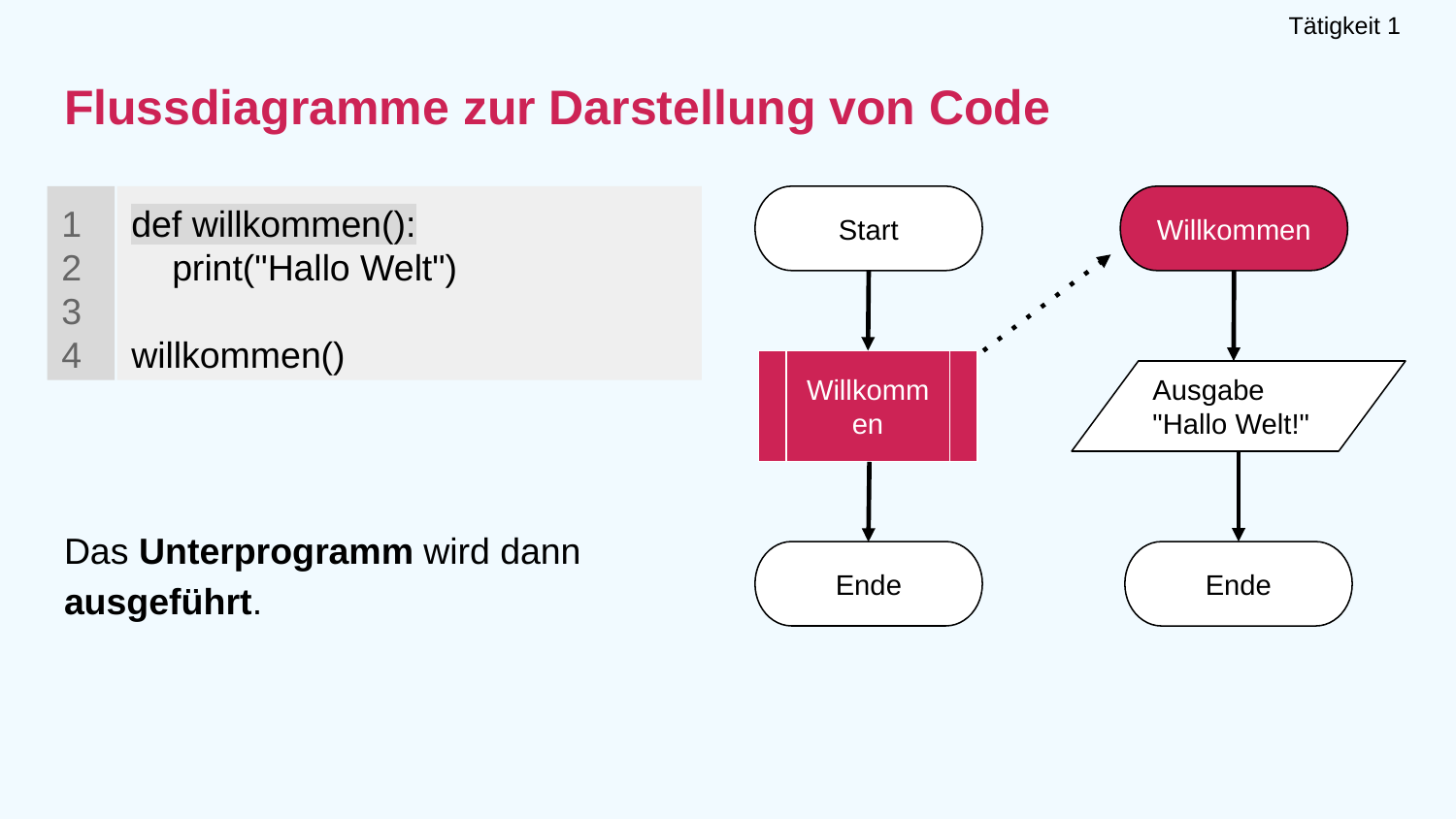

Tätigkeit 1
Flussdiagramme zur Darstellung von Code
1
2
3
4

def willkommen():
    print("Hallo Welt")

willkommen()

Start
Willkommen
Willkommen
Ausgabe "Hallo Welt!"
# Das Unterprogramm wird dann ausgeführt.

Ende
Ende